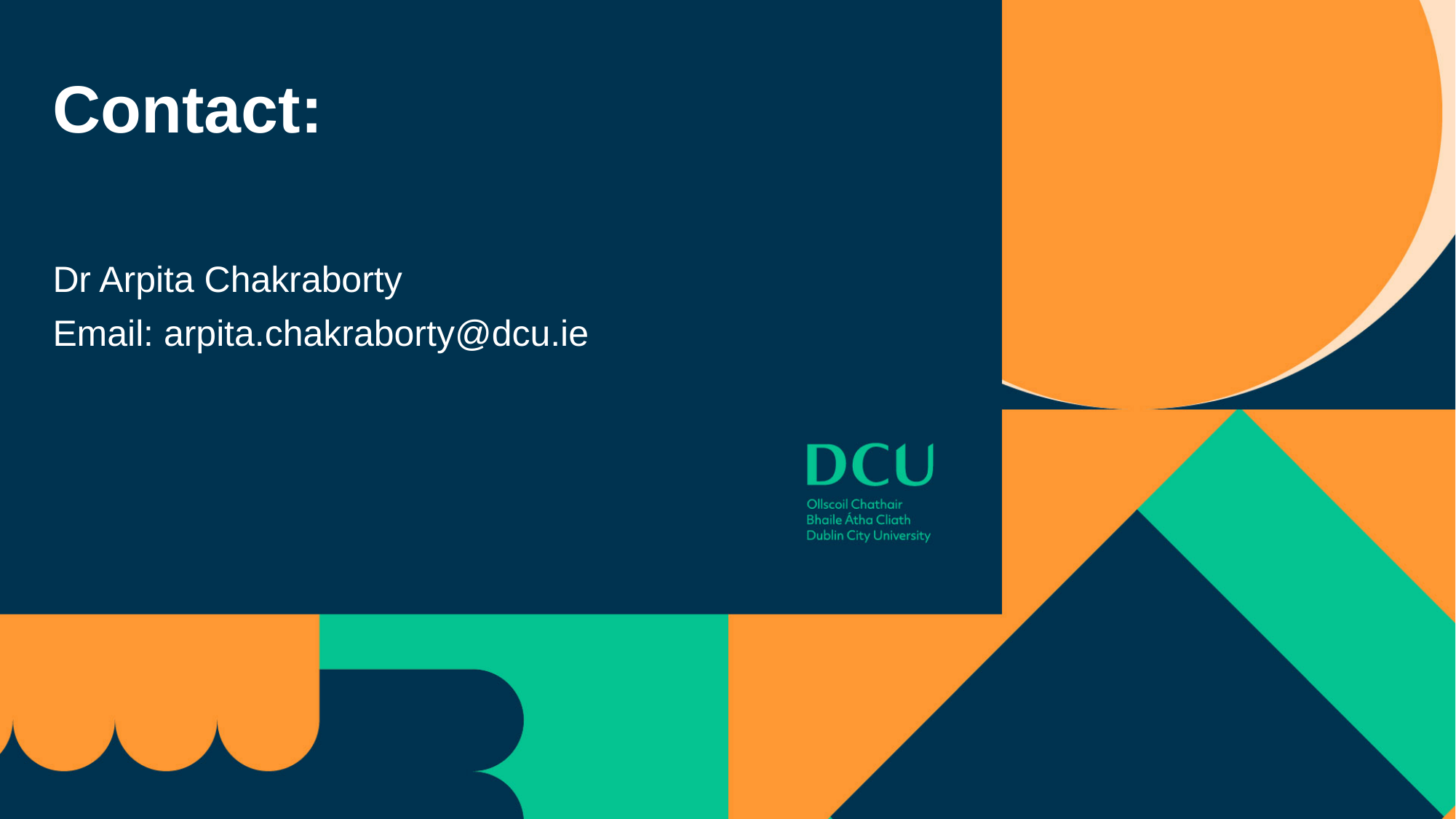

# Contact:
Dr Arpita Chakraborty
Email: arpita.chakraborty@dcu.ie